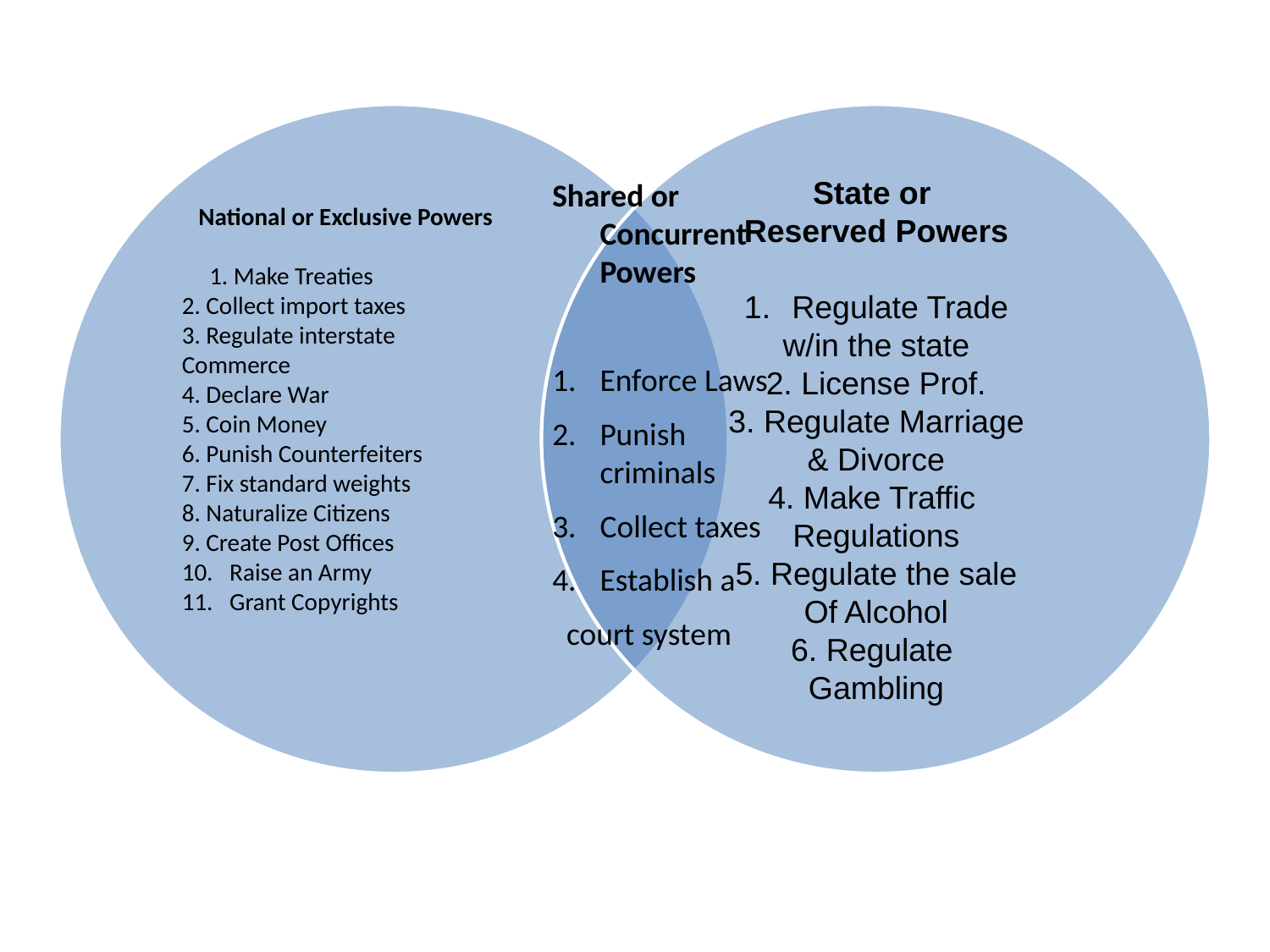

State or
Reserved Powers

Regulate Trade
w/in the state
2. License Prof.
3. Regulate Marriage
& Divorce
4. Make Traffic
Regulations
5. Regulate the sale
Of Alcohol
6. Regulate
Gambling
Shared or Concurrent Powers

Enforce Laws
Punish criminals
Collect taxes
Establish a
  court system
   National or Exclusive Powers

     1. Make Treaties
2. Collect import taxes
3. Regulate interstate
Commerce
4. Declare War
5. Coin Money
6. Punish Counterfeiters
7. Fix standard weights
8. Naturalize Citizens
9. Create Post Offices
Raise an Army
Grant Copyrights